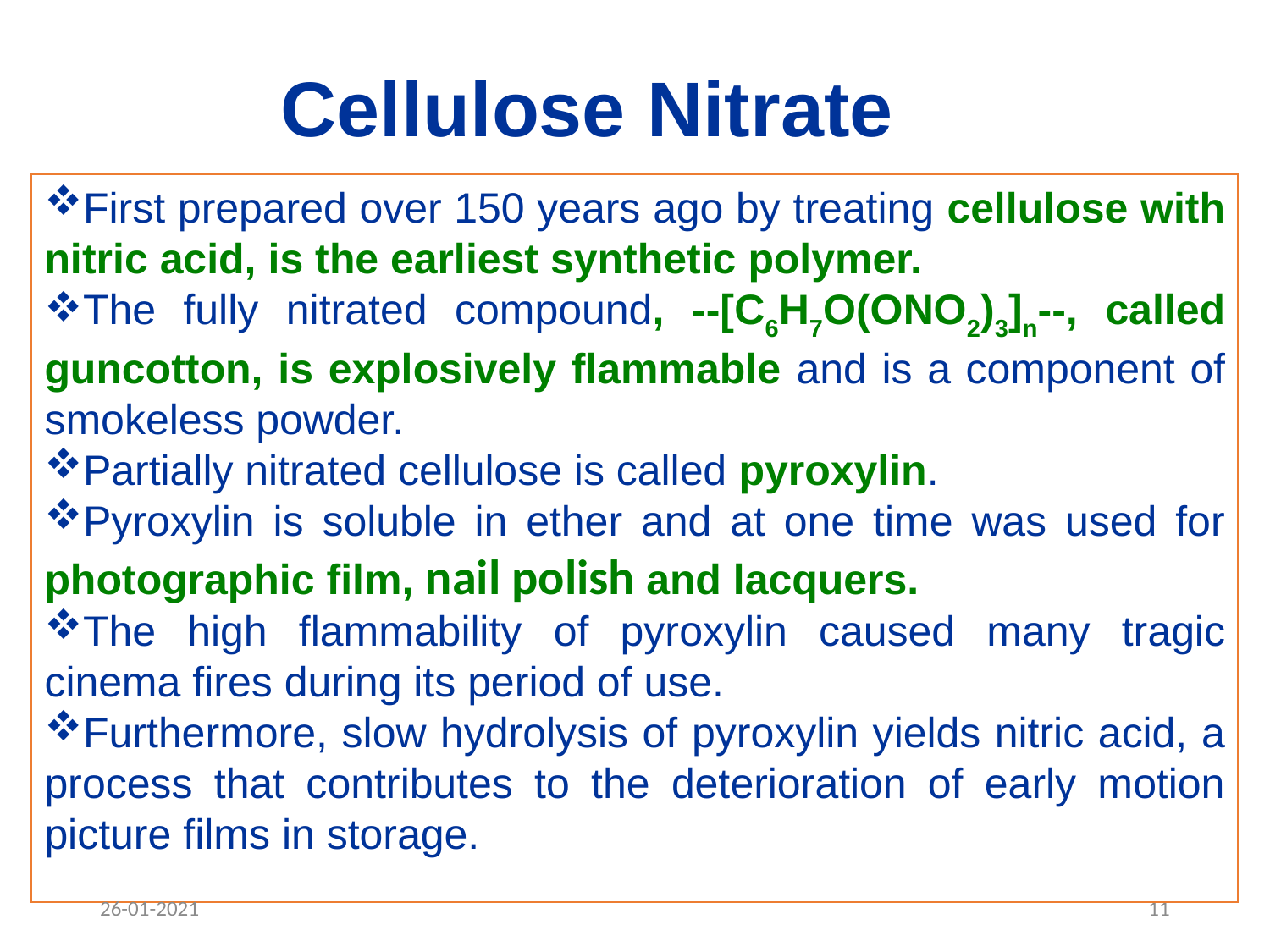

Cellulose Nitrate
First prepared over 150 years ago by treating cellulose with nitric acid, is the earliest synthetic polymer.
The fully nitrated compound, --[C6H7O(ONO2)3]n--, called guncotton, is explosively flammable and is a component of smokeless powder.
Partially nitrated cellulose is called pyroxylin.
Pyroxylin is soluble in ether and at one time was used for photographic film, nail polish and lacquers.
The high flammability of pyroxylin caused many tragic cinema fires during its period of use.
Furthermore, slow hydrolysis of pyroxylin yields nitric acid, a process that contributes to the deterioration of early motion picture films in storage.

26-01-2021
11